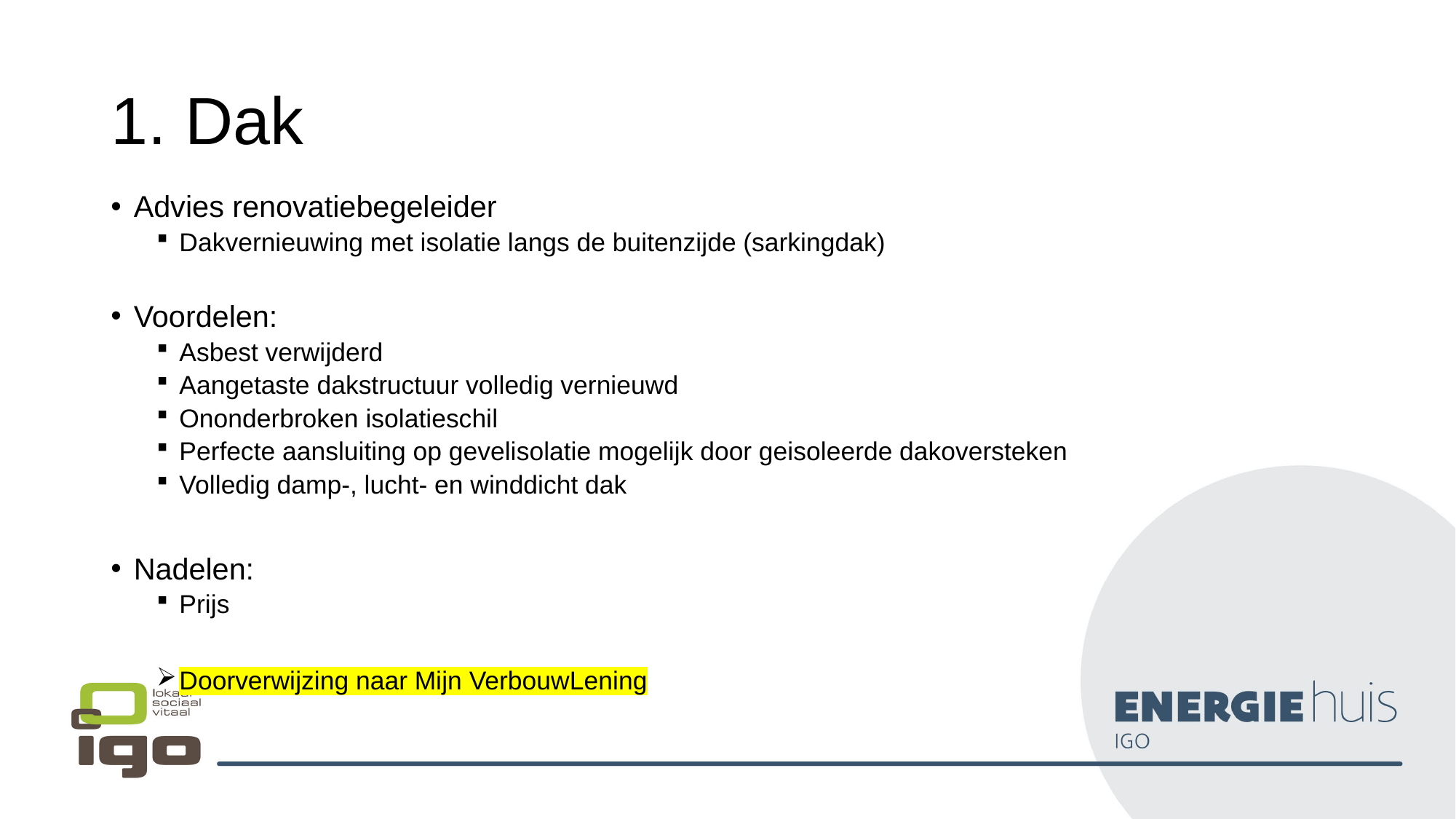

# 1. Dak
Advies renovatiebegeleider
Dakvernieuwing met isolatie langs de buitenzijde (sarkingdak)

Voordelen:
Asbest verwijderd
Aangetaste dakstructuur volledig vernieuwd
Ononderbroken isolatieschil
Perfecte aansluiting op gevelisolatie mogelijk door geisoleerde dakoversteken
Volledig damp-, lucht- en winddicht dak

Nadelen:
Prijs

Doorverwijzing naar Mijn VerbouwLening